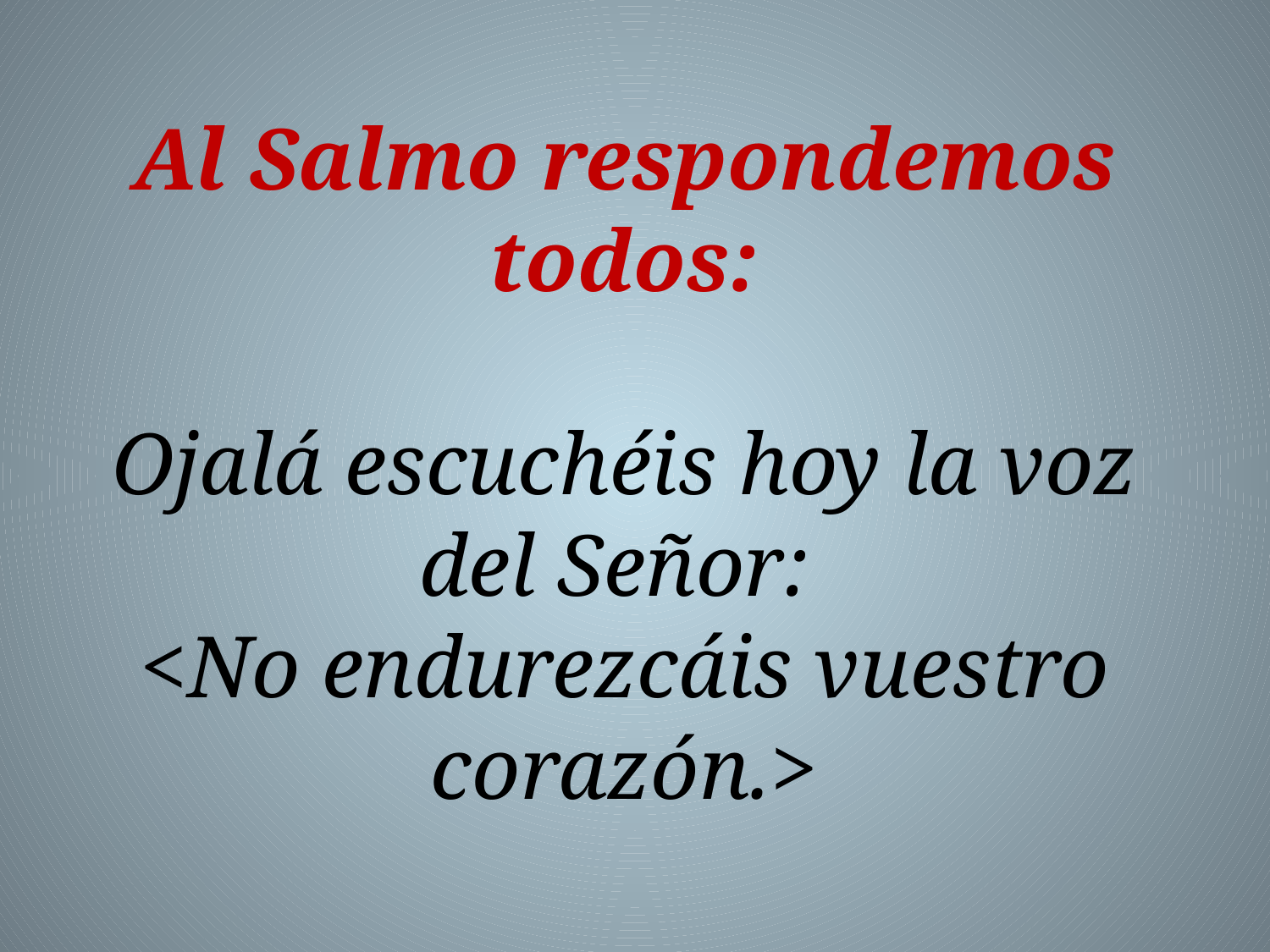

Al Salmo respondemos todos:

Ojalá escuchéis hoy la voz del Señor:
<No endurezcáis vuestro corazón.>